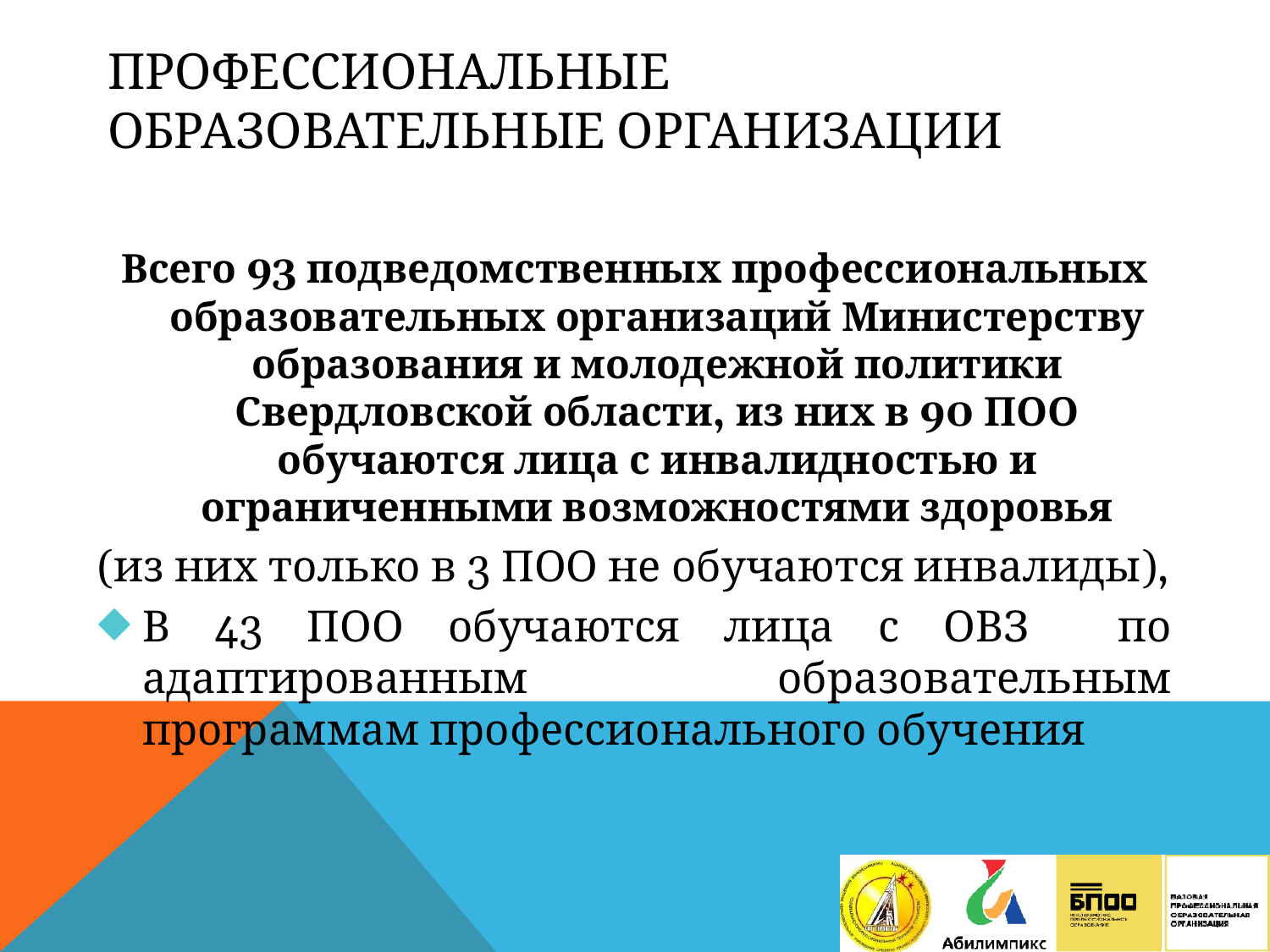

# Профессиональные образовательные организации

Всего 93 подведомственных профессиональных образовательных организаций Министерству образования и молодежной политики Свердловской области, из них в 90 ПОО обучаются лица с инвалидностью и ограниченными возможностями здоровья
(из них только в 3 ПОО не обучаются инвалиды),
В 43 ПОО обучаются лица с ОВЗ  по адаптированным образовательным программам профессионального обучения